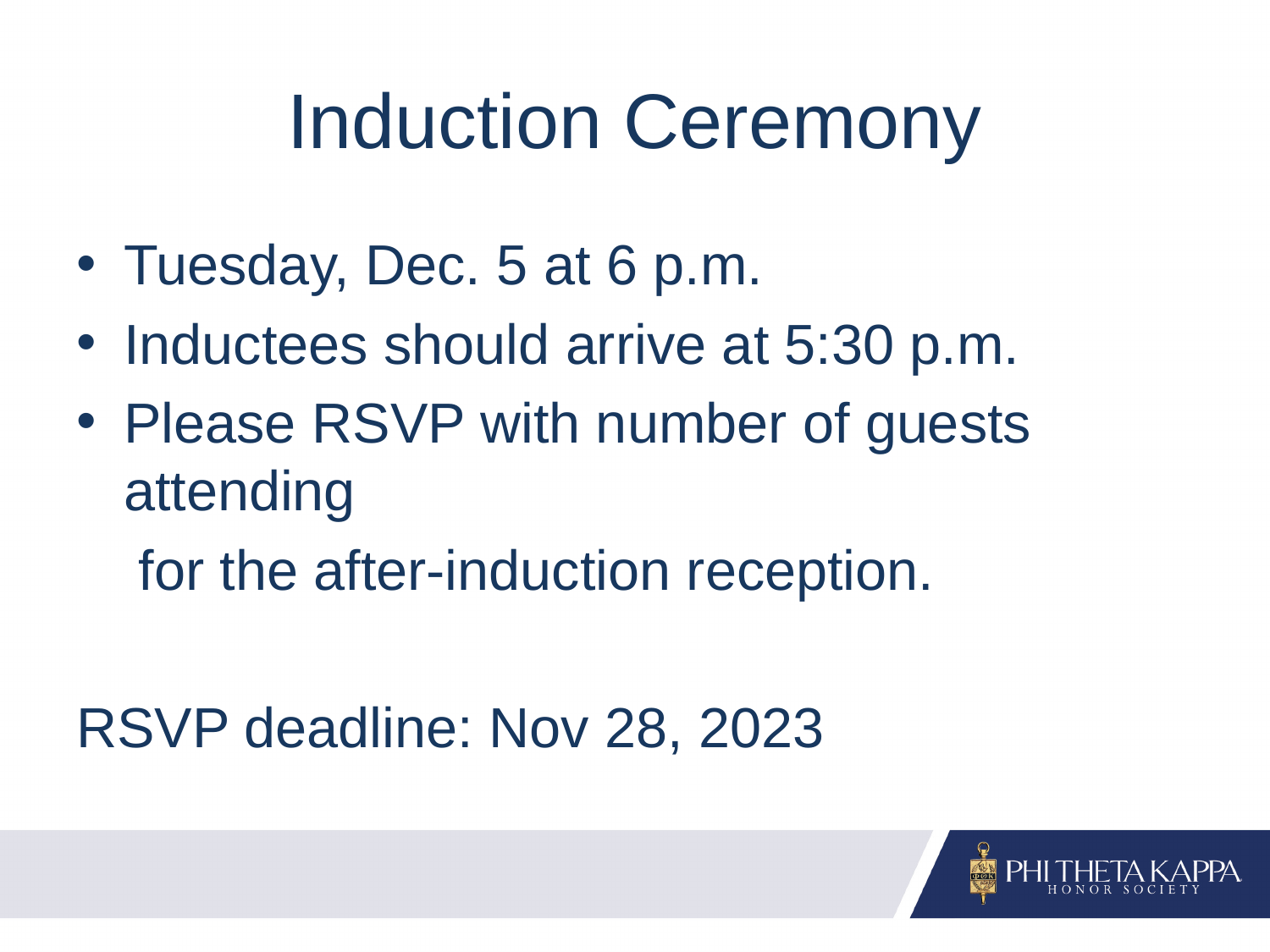

# Induction Ceremony
Tuesday, Dec. 5 at 6 p.m.
Inductees should arrive at 5:30 p.m.
Please RSVP with number of guests attending
    for the after-induction reception.

RSVP deadline: Nov 28, 2023